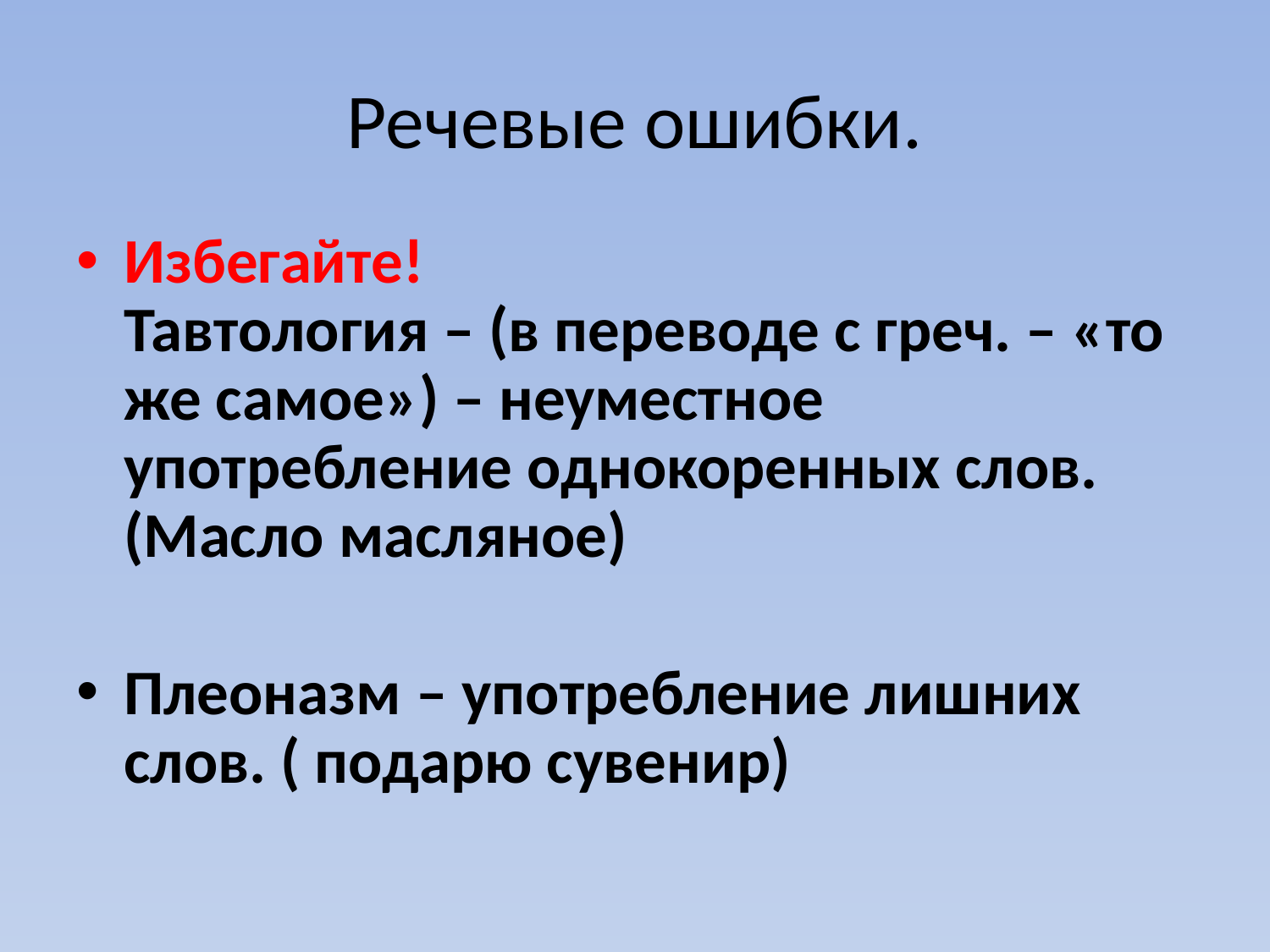

# Речевые ошибки.
Избегайте!
Тавтология – (в переводе с греч. – «то же самое») – неуместное употребление однокоренных слов.
(Масло масляное)
Плеоназм – употребление лишних слов. ( подарю сувенир)